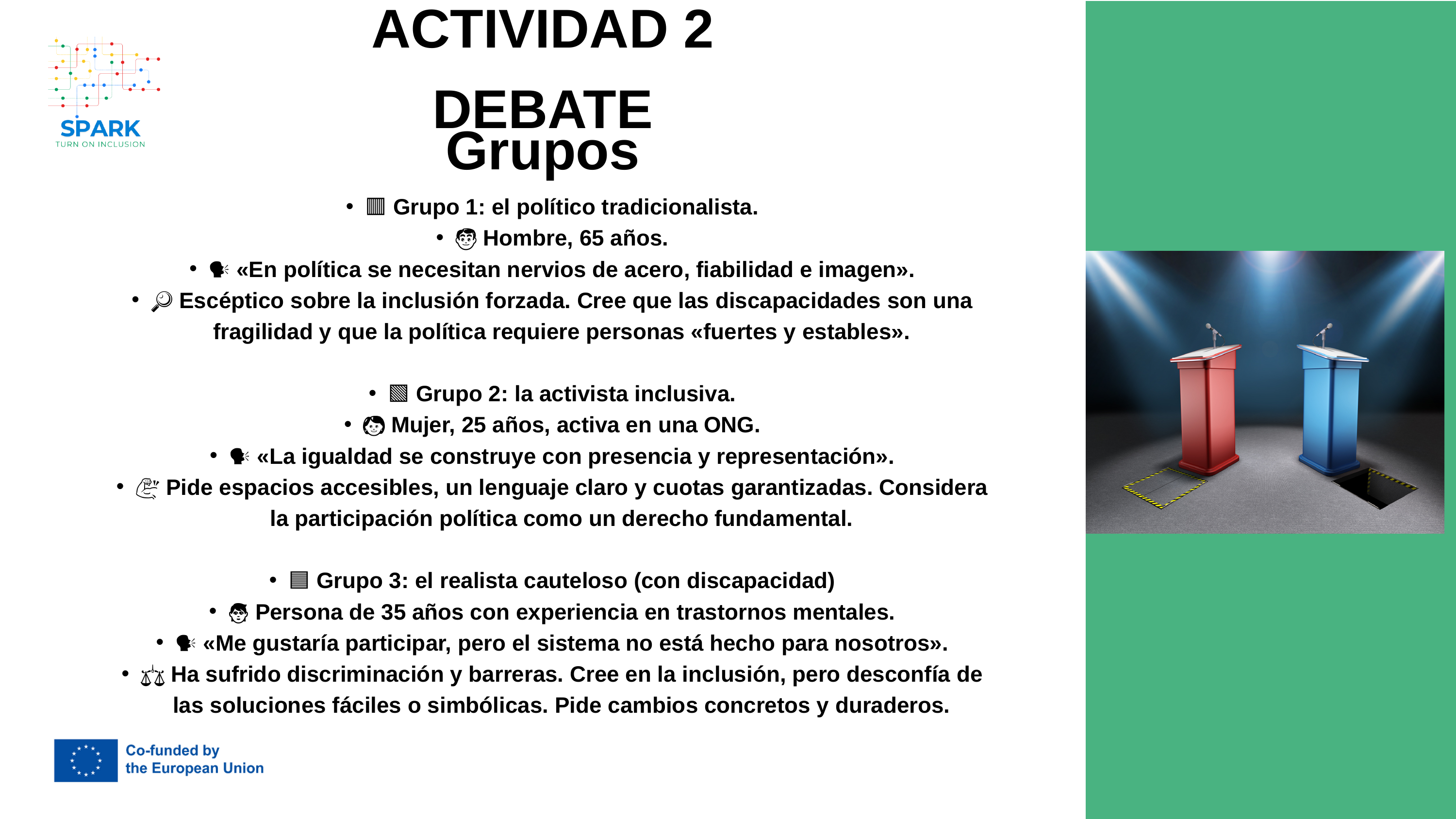

ACTIVIDAD 2

DEBATE

Grupos
🟥 Grupo 1: el político tradicionalista.
👨 Hombre, 65 años.
🗣️ «En política se necesitan nervios de acero, fiabilidad e imagen».
🔎 Escéptico sobre la inclusión forzada. Cree que las discapacidades son una fragilidad y que la política requiere personas «fuertes y estables».

🟩 Grupo 2: la activista inclusiva.
👩 Mujer, 25 años, activa en una ONG.
🗣️ «La igualdad se construye con presencia y representación».
💪 Pide espacios accesibles, un lenguaje claro y cuotas garantizadas. Considera la participación política como un derecho fundamental.

🟦 Grupo 3: el realista cauteloso (con discapacidad)
🧑 Persona de 35 años con experiencia en trastornos mentales.
🗣️ «Me gustaría participar, pero el sistema no está hecho para nosotros».
⚖️ Ha sufrido discriminación y barreras. Cree en la inclusión, pero desconfía de las soluciones fáciles o simbólicas. Pide cambios concretos y duraderos.